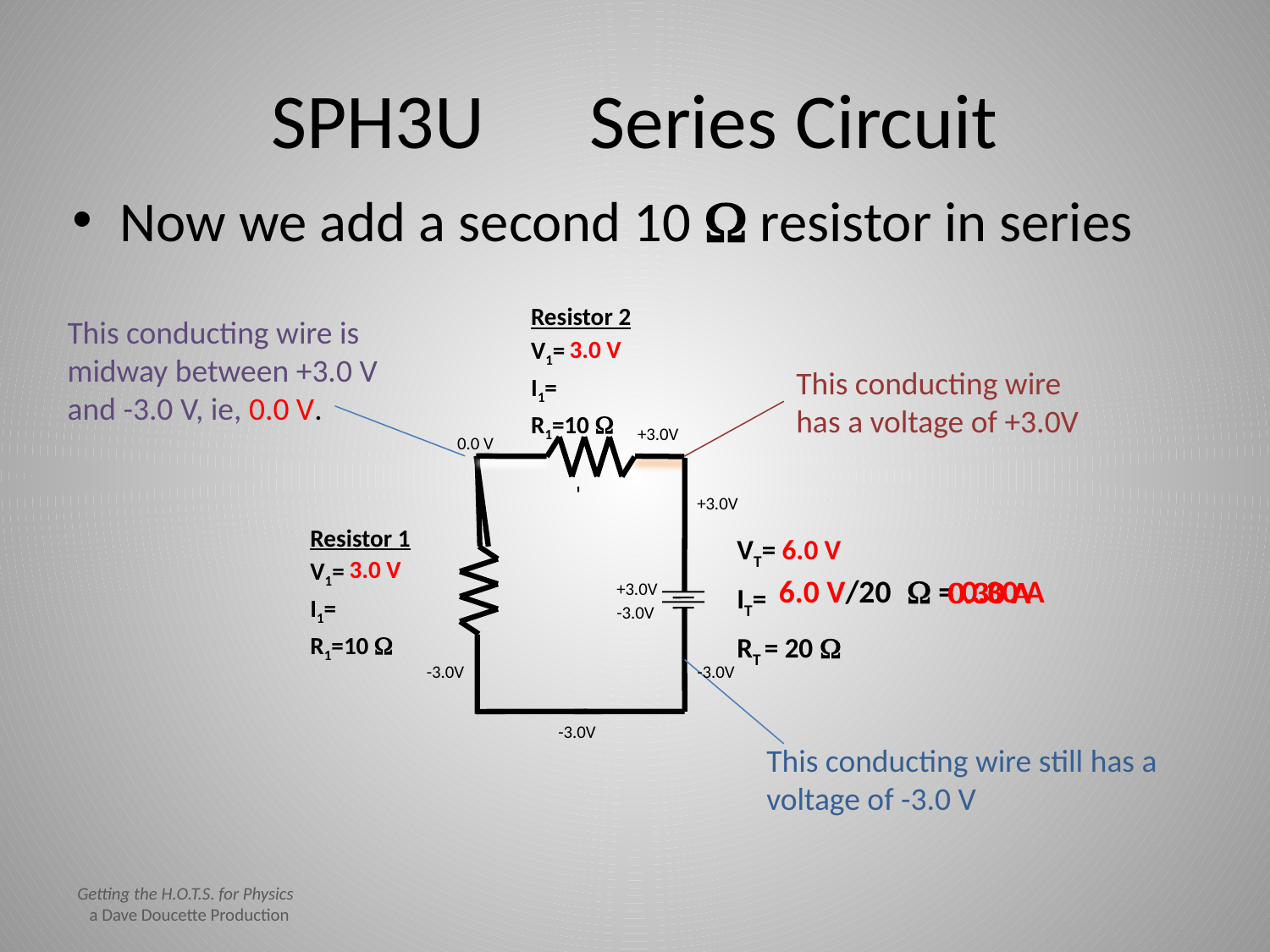

# SPH3U      Series Circuit
Now we add a second 10 Ω resistor in series
Resistor 2
V1=
I1=
R1=10 Ω

This conducting wire is midway between +3.0 V and -3.0 V, ie, 0.0 V.
3.0 V
This conducting wire
has a voltage of +3.0V

+3.0V
0.0 V
+3.0V

Resistor 1
V1=
I1=
R1=10 Ω

VT= 6.0 V
IT=
RT = 20 Ω

3.0 V
6.0 V/20 Ω = 0.30 A
0.30 A
0.30 A
+3.0V

-3.0V
-3.0V
-3.0V

-3.0V
This conducting wire still has a voltage of -3.0 V
Getting the H.O.T.S. for Physics
   a Dave Doucette Production